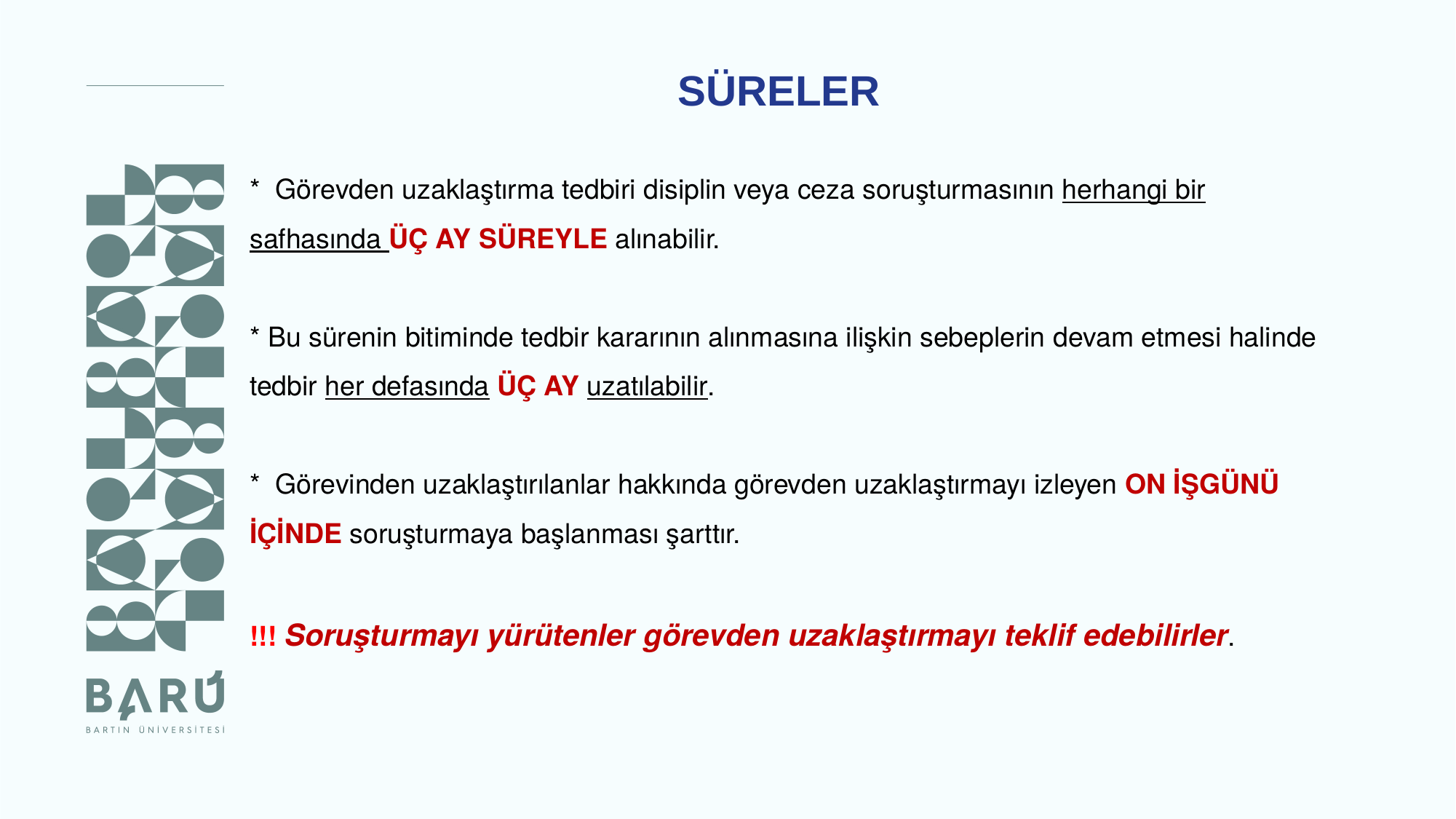

SÜRELER
*  Görevden uzaklaştırma tedbiri disiplin veya ceza soruşturmasının herhangi bir safhasında ÜÇ AY SÜREYLE alınabilir.

* Bu sürenin bitiminde tedbir kararının alınmasına ilişkin sebeplerin devam etmesi halinde tedbir her defasında ÜÇ AY uzatılabilir.

*  Görevinden uzaklaştırılanlar hakkında görevden uzaklaştırmayı izleyen ON İŞGÜNÜ İÇİNDE soruşturmaya başlanması şarttır.

!!! Soruşturmayı yürütenler görevden uzaklaştırmayı teklif edebilirler.